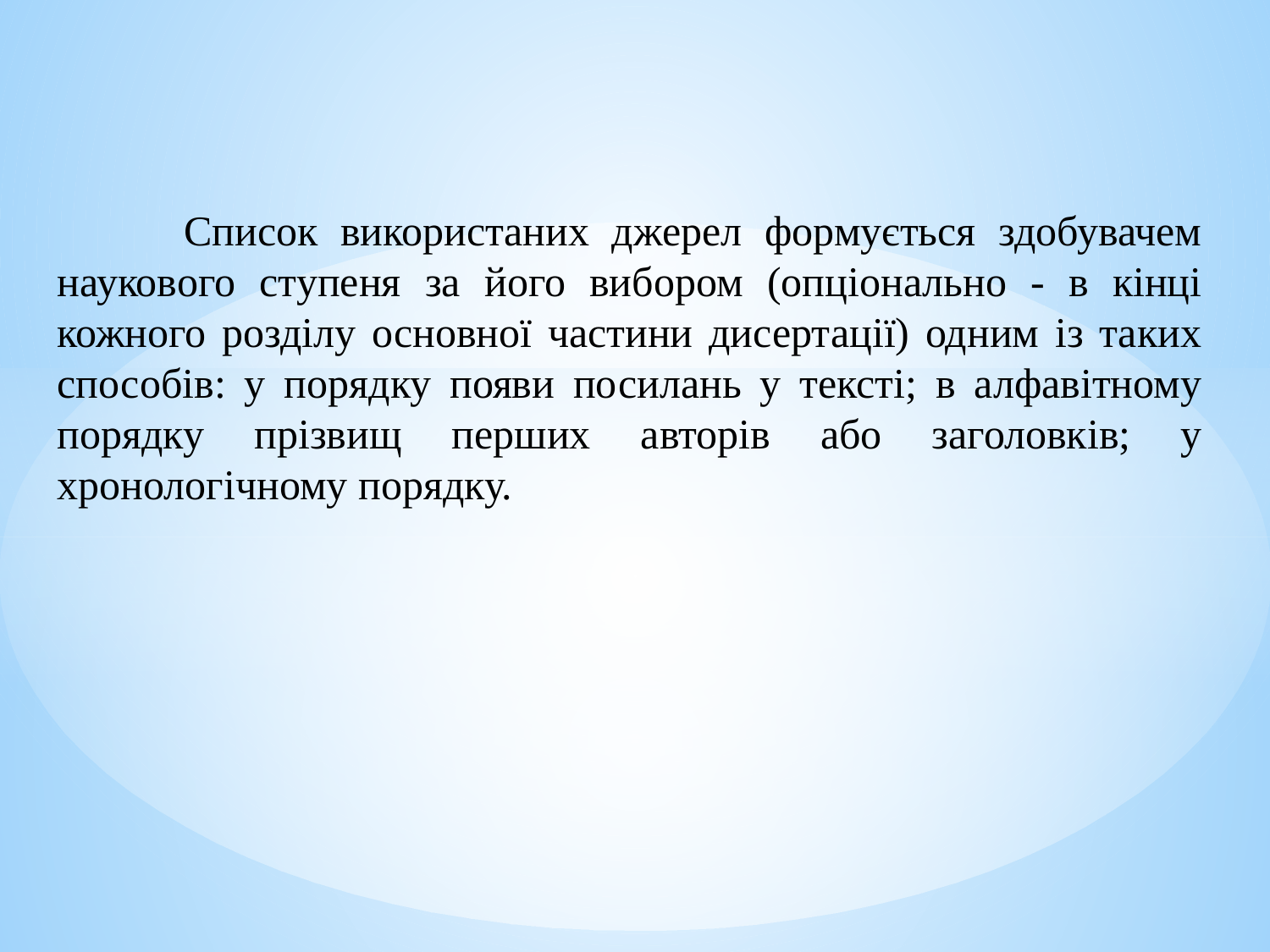

Список використаних джерел формується здобувачем наукового ступеня за його вибором (опціонально - в кінці кожного розділу основної частини дисертації) одним із таких способів: у порядку появи посилань у тексті; в алфавітному порядку прізвищ перших авторів або заголовків; у хронологічному порядку.